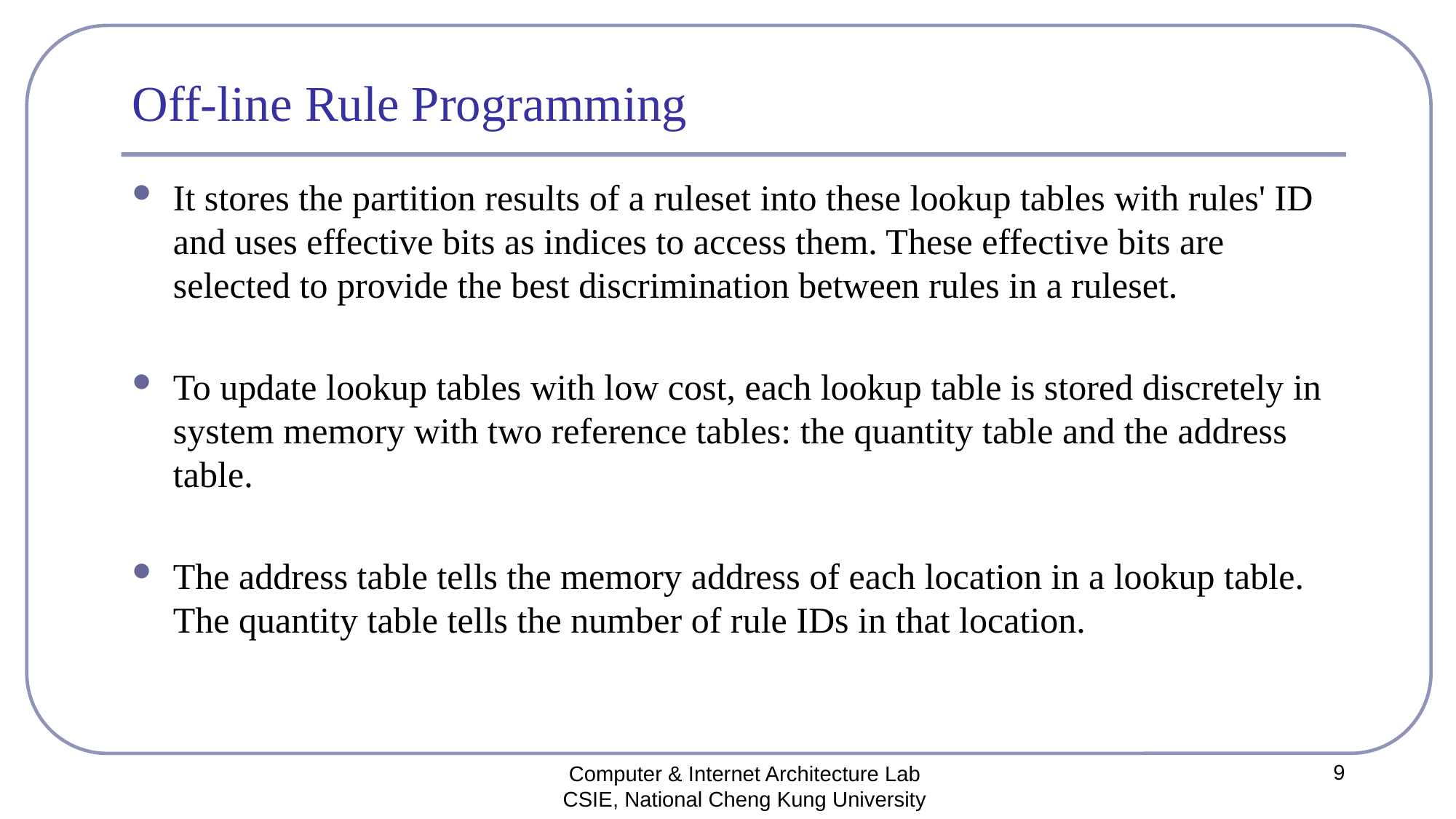

# Off-line Rule Programming
It stores the partition results of a ruleset into these lookup tables with rules' ID and uses effective bits as indices to access them. These effective bits are selected to provide the best discrimination between rules in a ruleset.

To update lookup tables with low cost, each lookup table is stored discretely in system memory with two reference tables: the quantity table and the address table.

The address table tells the memory address of each location in a lookup table. The quantity table tells the number of rule IDs in that location.
9
Computer & Internet Architecture Lab
CSIE, National Cheng Kung University